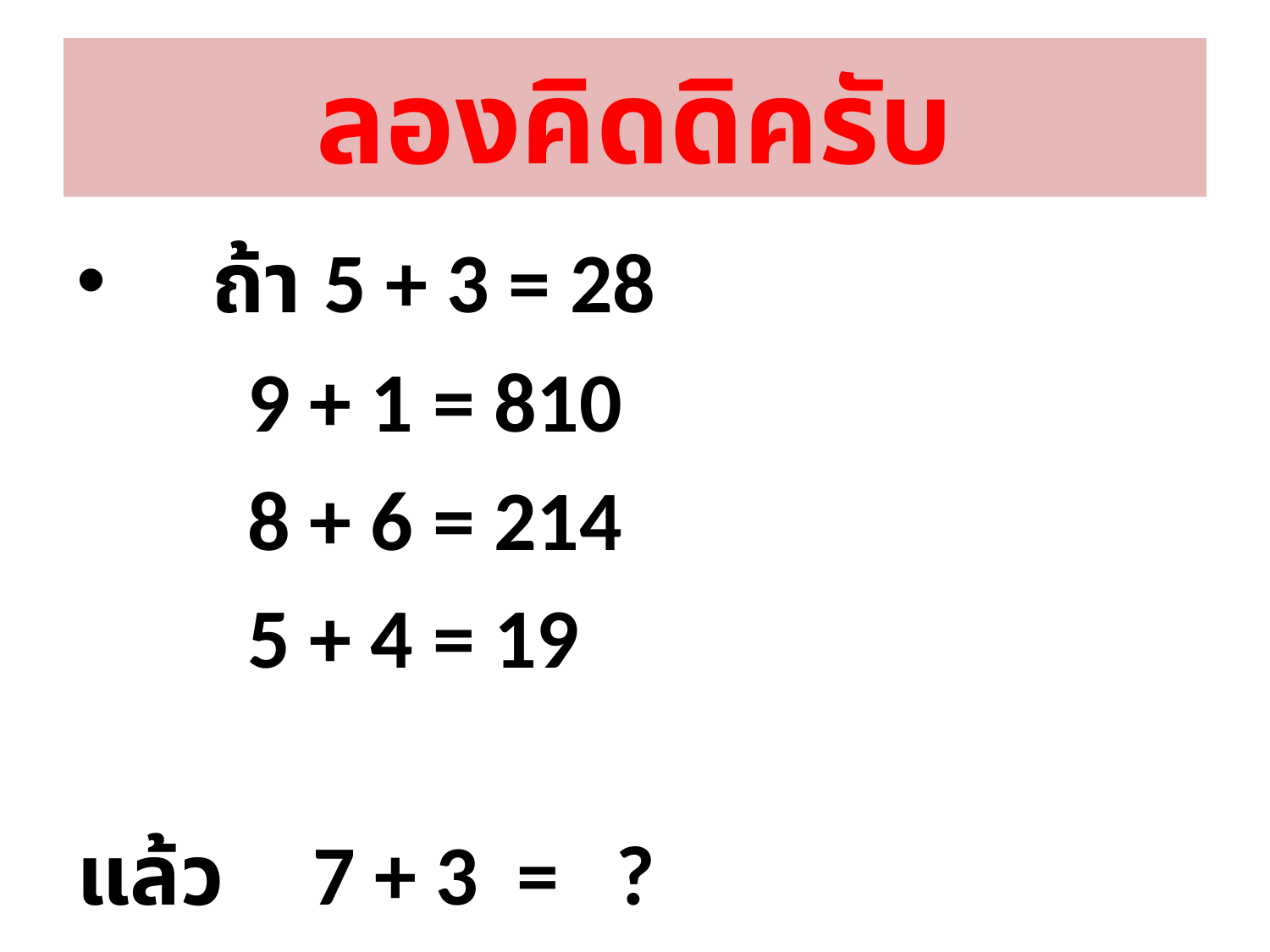

# ลองคิดดิครับ
    ถ้า 5 + 3 = 28
         9 + 1 = 810
         8 + 6 = 214
         5 + 4 = 19

แล้ว    7 + 3  =   ?